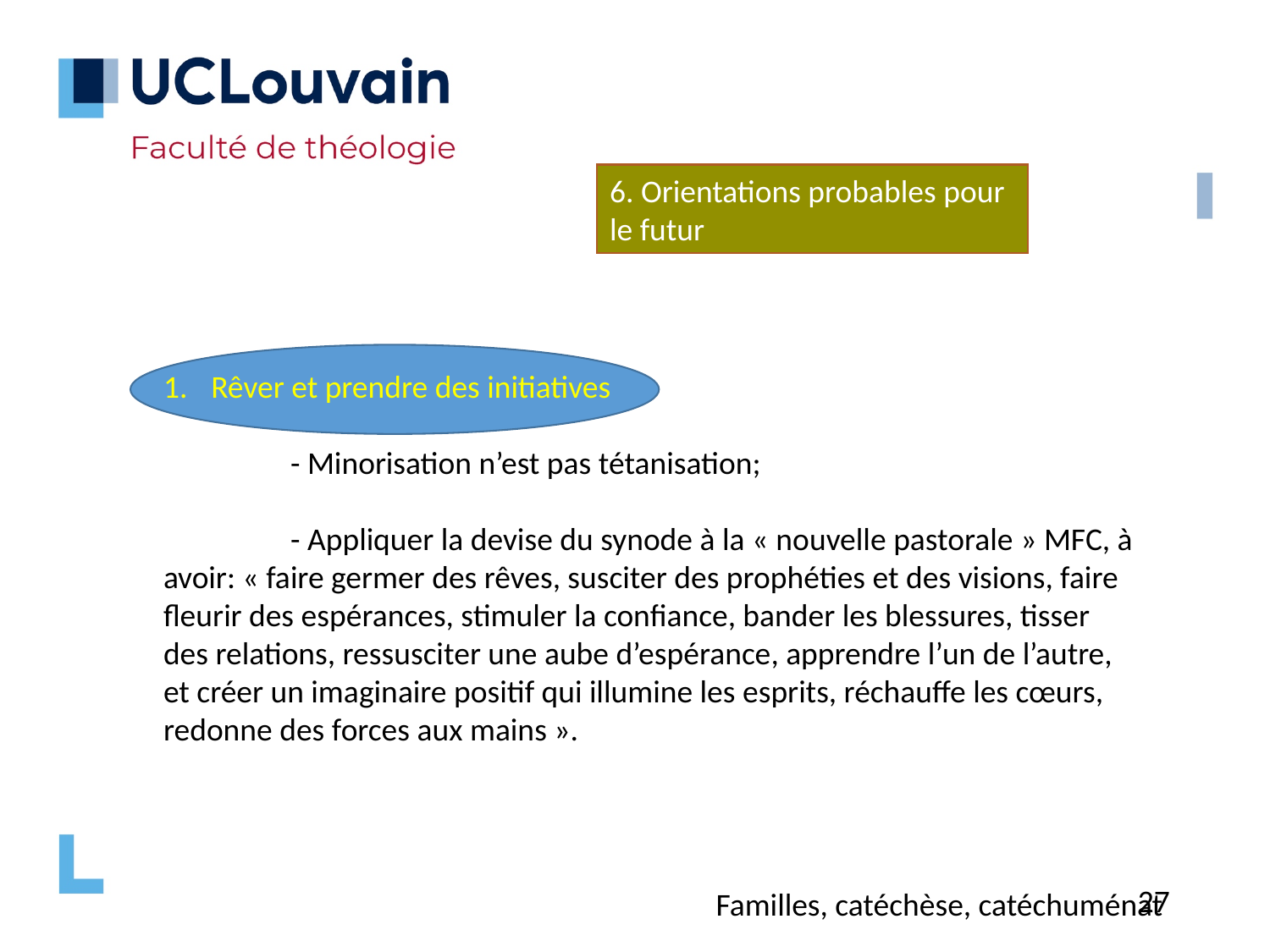

6. Orientations probables pour le futur

Rêver et prendre des initiatives

	- Minorisation n’est pas tétanisation;

	- Appliquer la devise du synode à la « nouvelle pastorale » MFC, à avoir: « faire germer des rêves, susciter des prophéties et des visions, faire fleurir des espérances, stimuler la confiance, bander les blessures, tisser des relations, ressusciter une aube d’espérance, apprendre l’un de l’autre, et créer un imaginaire positif qui illumine les esprits, réchauffe les cœurs, redonne des forces aux mains ».

27
Familles, catéchèse, catéchuménat